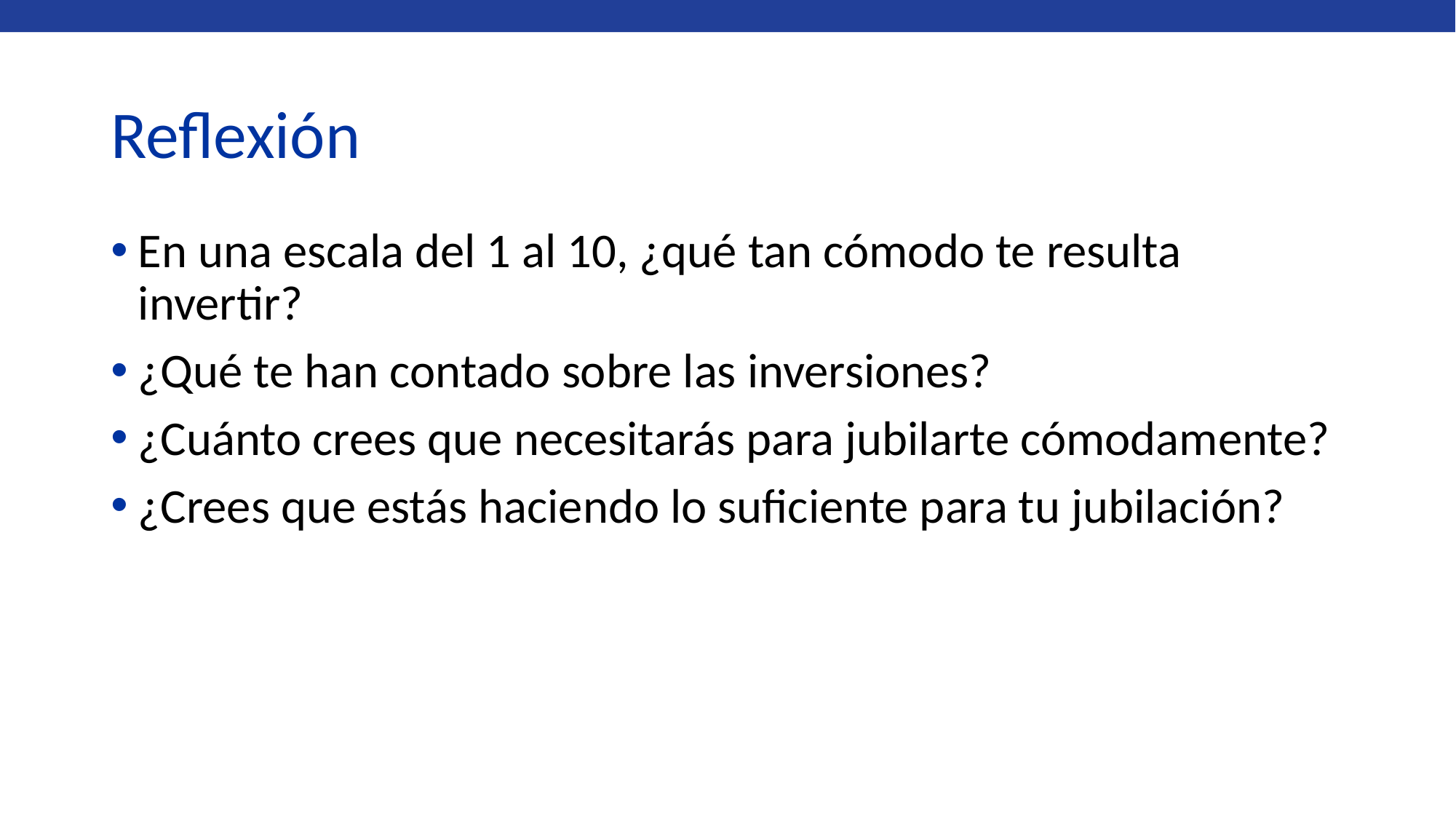

# Reflexión
En una escala del 1 al 10, ¿qué tan cómodo te resulta invertir?
¿Qué te han contado sobre las inversiones?
¿Cuánto crees que necesitarás para jubilarte cómodamente?
¿Crees que estás haciendo lo suficiente para tu jubilación?